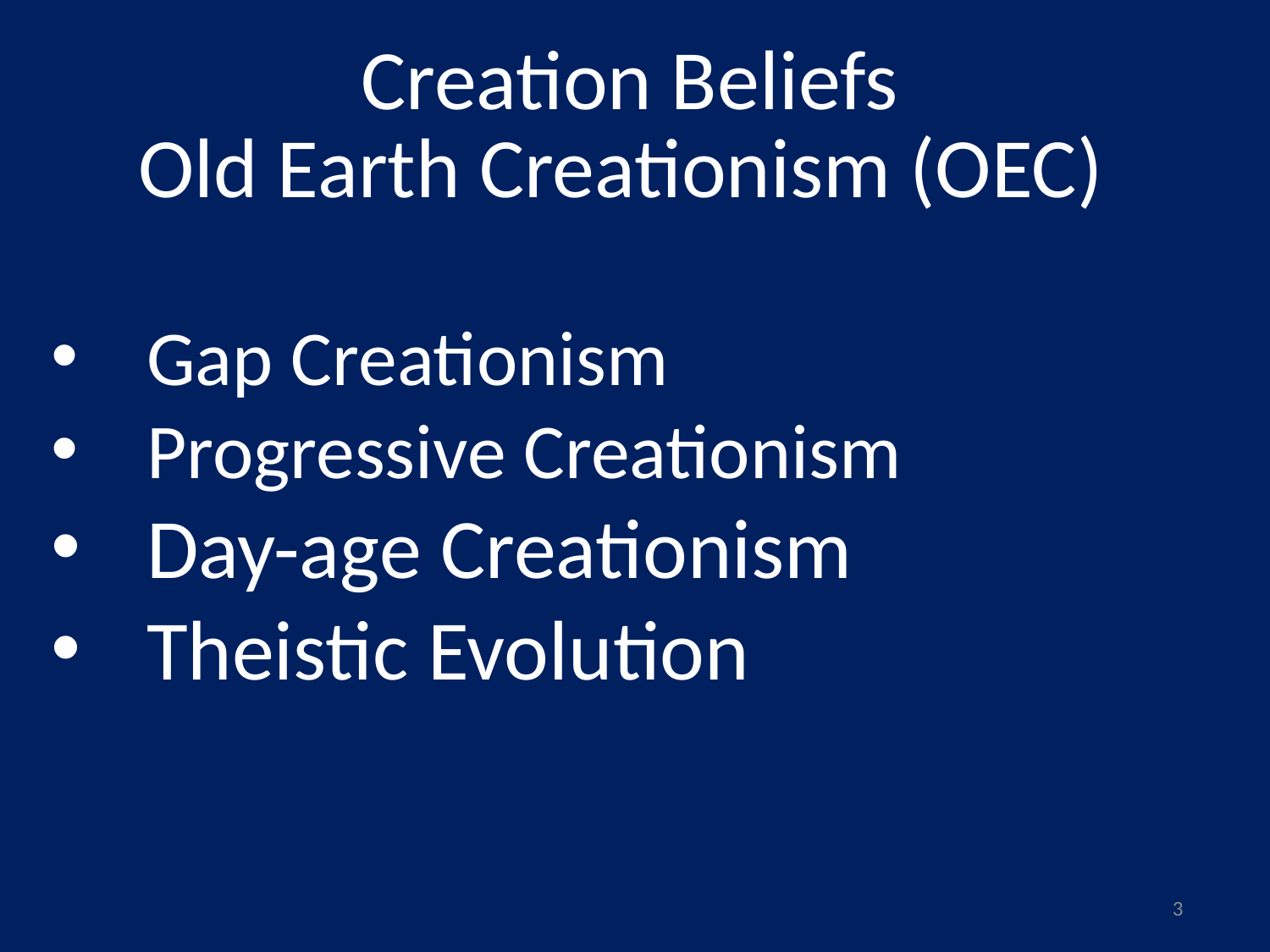

Creation Beliefs
Old Earth Creationism (OEC)

Gap Creationism
Progressive Creationism
Day-age Creationism
Theistic Evolution
3